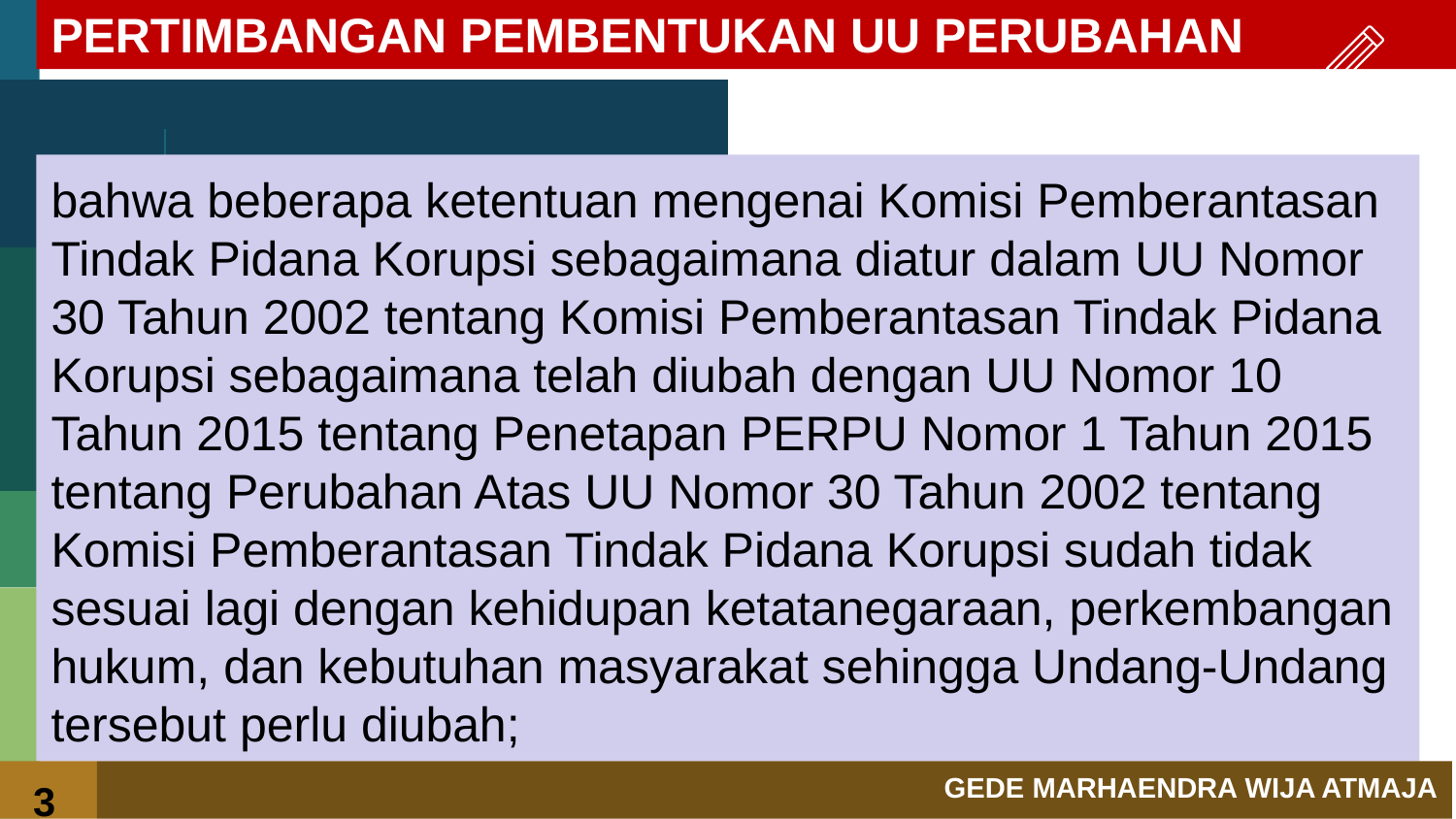

# PERTIMBANGAN PEMBENTUKAN UU PERUBAHAN

bahwa beberapa ketentuan mengenai Komisi Pemberantasan Tindak Pidana Korupsi sebagaimana diatur dalam UU Nomor 30 Tahun 2002 tentang Komisi Pemberantasan Tindak Pidana Korupsi sebagaimana telah diubah dengan UU Nomor 10 Tahun 2015 tentang Penetapan PERPU Nomor 1 Tahun 2015 tentang Perubahan Atas UU Nomor 30 Tahun 2002 tentang Komisi Pemberantasan Tindak Pidana Korupsi sudah tidak sesuai lagi dengan kehidupan ketatanegaraan, perkembangan hukum, dan kebutuhan masyarakat sehingga Undang-Undang tersebut perlu diubah;
3
GEDE MARHAENDRA WIJA ATMAJA